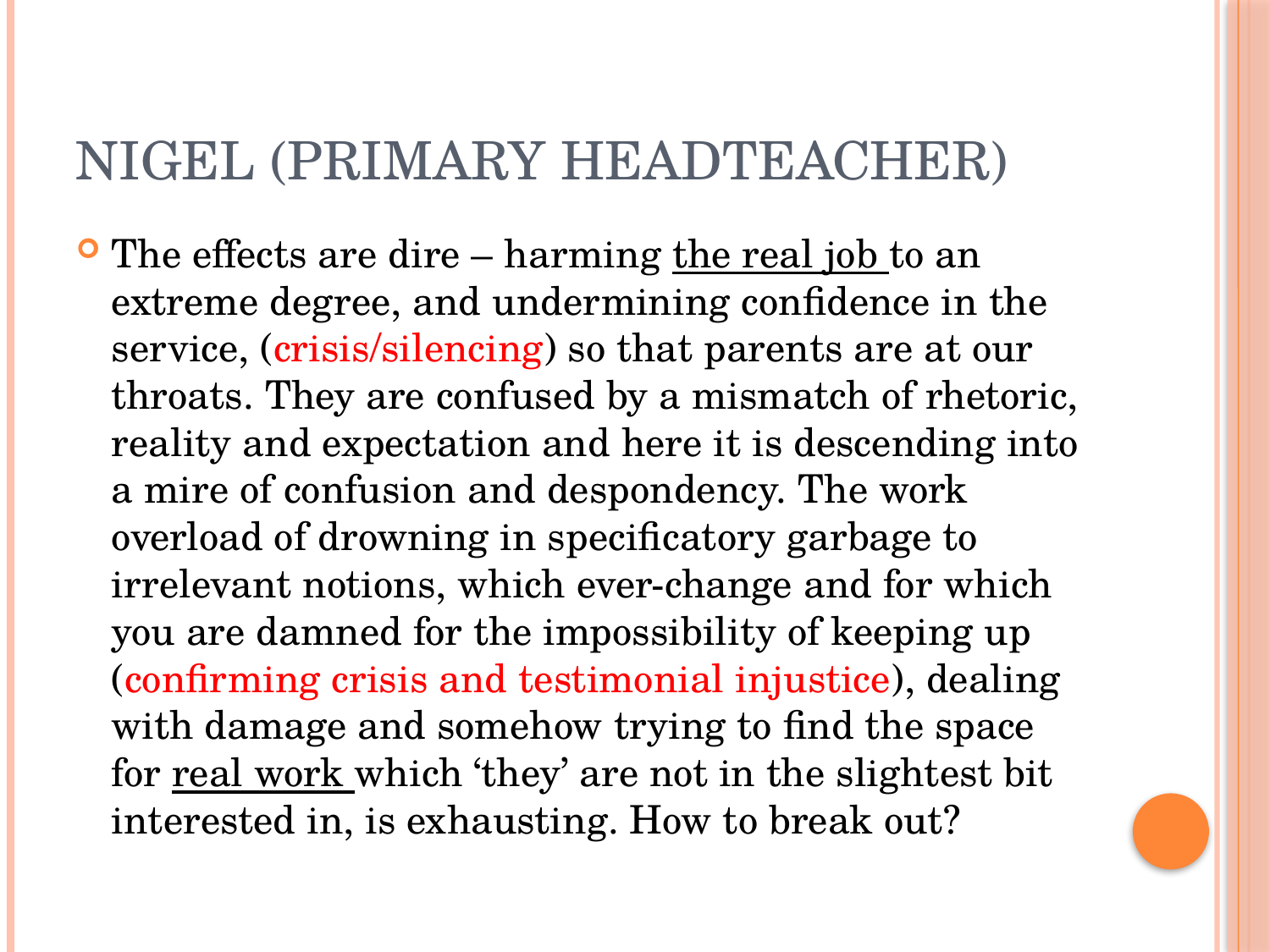

# Nigel (primary Headteacher)
The effects are dire – harming the real job to an extreme degree, and undermining confidence in the service, (crisis/silencing) so that parents are at our throats. They are confused by a mismatch of rhetoric, reality and expectation and here it is descending into a mire of confusion and despondency. The work overload of drowning in specificatory garbage to irrelevant notions, which ever-change and for which you are damned for the impossibility of keeping up (confirming crisis and testimonial injustice), dealing with damage and somehow trying to find the space for real work which ‘they’ are not in the slightest bit interested in, is exhausting. How to break out?